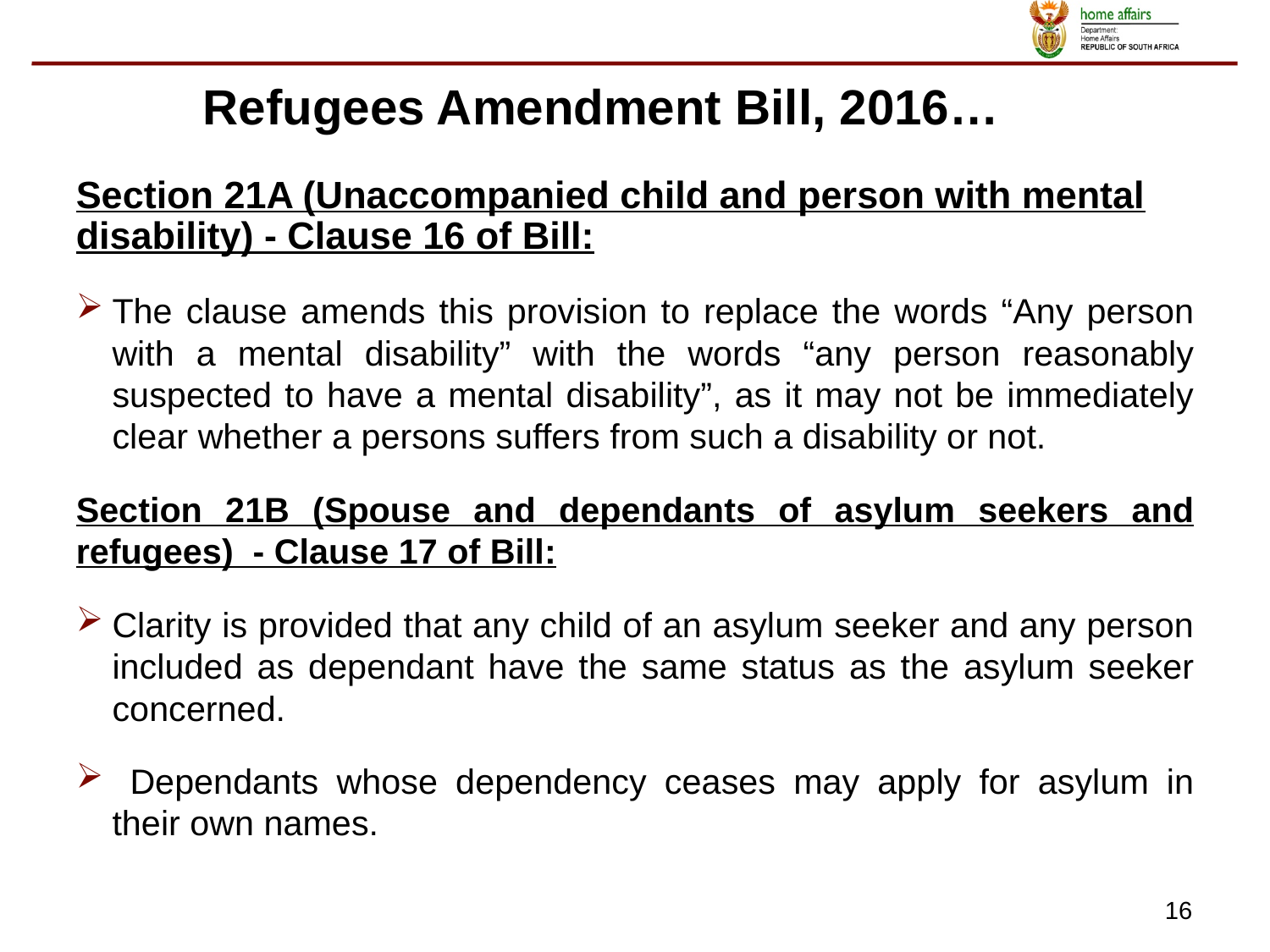

Refugees Amendment Bill, 2016…
Section 21A (Unaccompanied child and person with mental disability) - Clause 16 of Bill:
The clause amends this provision to replace the words “Any person with a mental disability” with the words “any person reasonably suspected to have a mental disability”, as it may not be immediately clear whether a persons suffers from such a disability or not.
Section 21B (Spouse and dependants of asylum seekers and refugees)  - Clause 17 of Bill:
Clarity is provided that any child of an asylum seeker and any person included as dependant have the same status as the asylum seeker concerned.
 Dependants whose dependency ceases may apply for asylum in their own names.